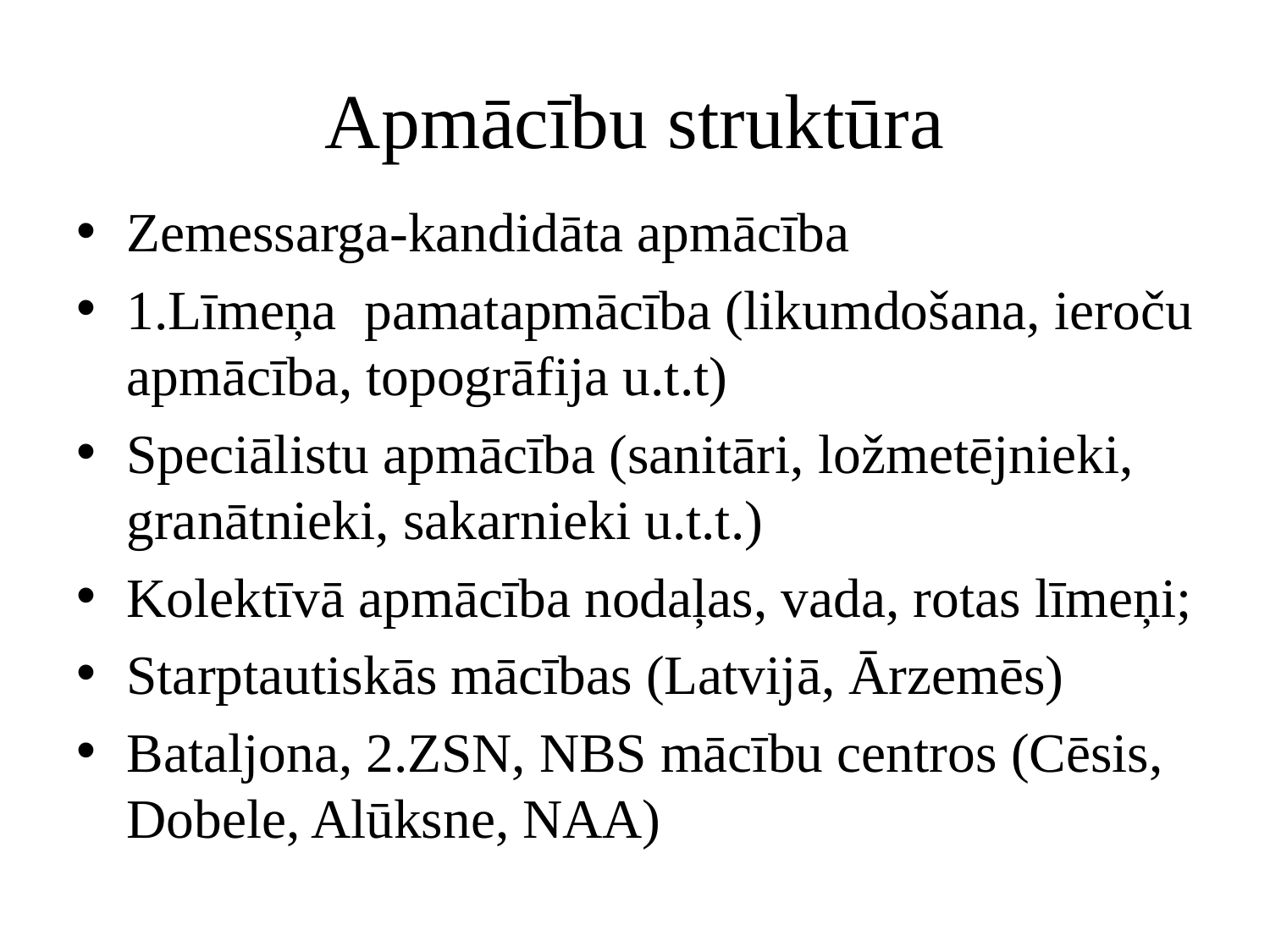

# Apmācību struktūra
Zemessarga-kandidāta apmācība
1.Līmeņa  pamatapmācība (likumdošana, ieroču apmācība, topogrāfija u.t.t)
Speciālistu apmācība (sanitāri, ložmetējnieki, granātnieki, sakarnieki u.t.t.)
Kolektīvā apmācība nodaļas, vada, rotas līmeņi;
Starptautiskās mācības (Latvijā, Ārzemēs)
Bataljona, 2.ZSN, NBS mācību centros (Cēsis, Dobele, Alūksne, NAA)